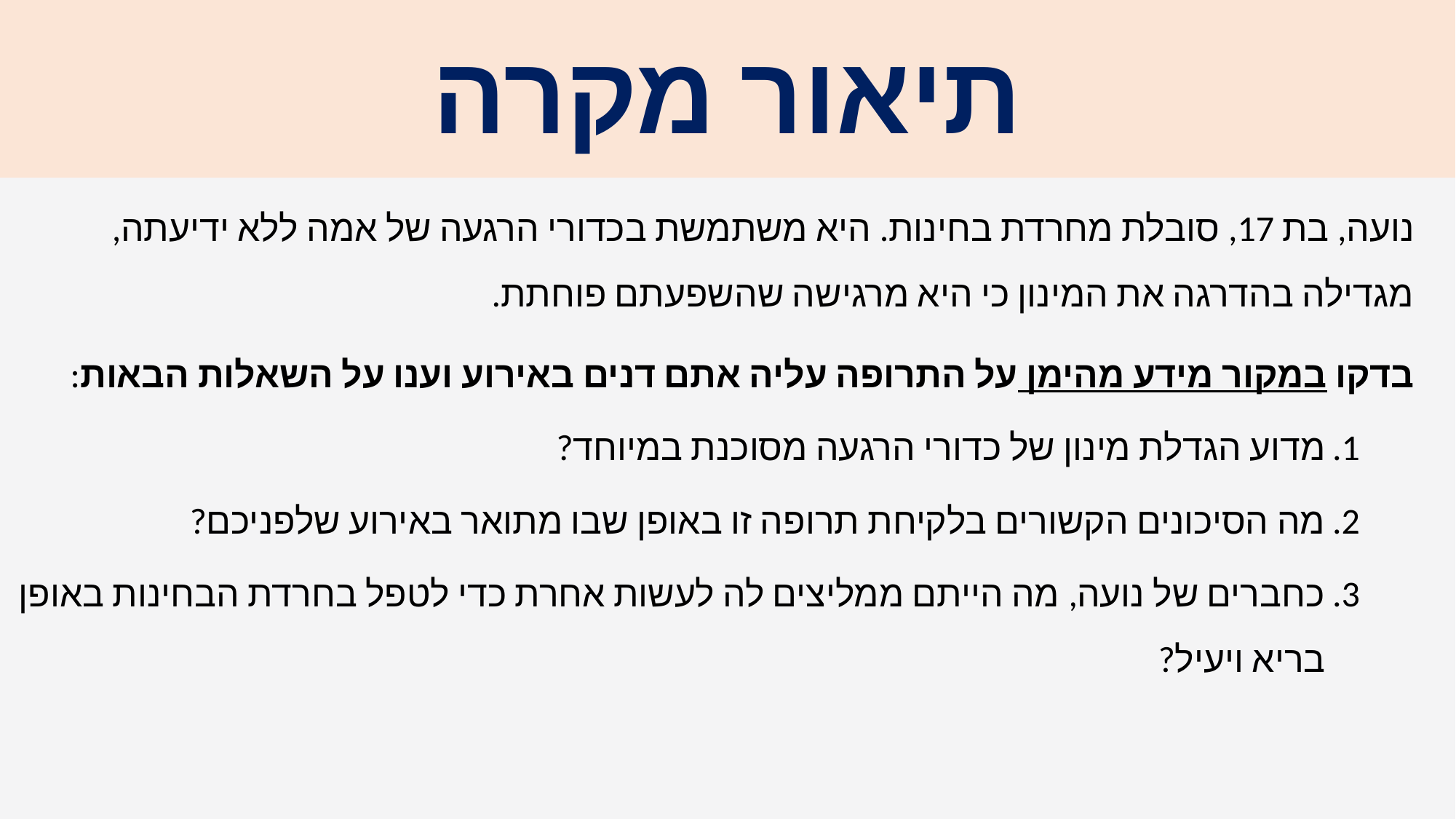

# תיאור מקרה
נועה, בת 17, סובלת מחרדת בחינות. היא משתמשת בכדורי הרגעה של אמה ללא ידיעתה, מגדילה בהדרגה את המינון כי היא מרגישה שהשפעתם פוחתת.
בדקו במקור מידע מהימן על התרופה עליה אתם דנים באירוע וענו על השאלות הבאות:
מדוע הגדלת מינון של כדורי הרגעה מסוכנת במיוחד?
מה הסיכונים הקשורים בלקיחת תרופה זו באופן שבו מתואר באירוע שלפניכם?
כחברים של נועה, מה הייתם ממליצים לה לעשות אחרת כדי לטפל בחרדת הבחינות באופן בריא ויעיל?